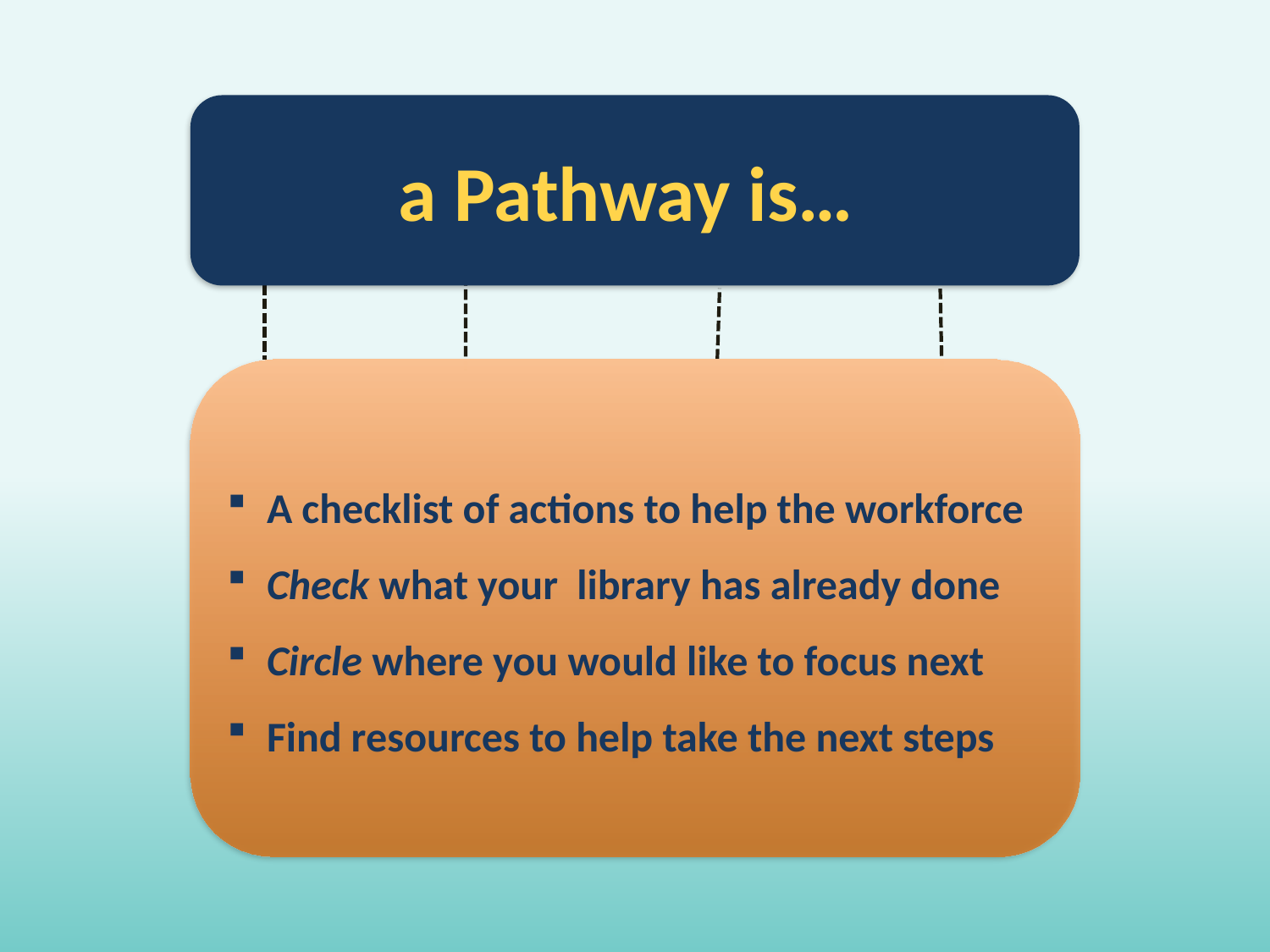

a Pathway is…
 A checklist of actions to help the workforce
 Check what your  library has already done
 Circle where you would like to focus next
 Find resources to help take the next steps